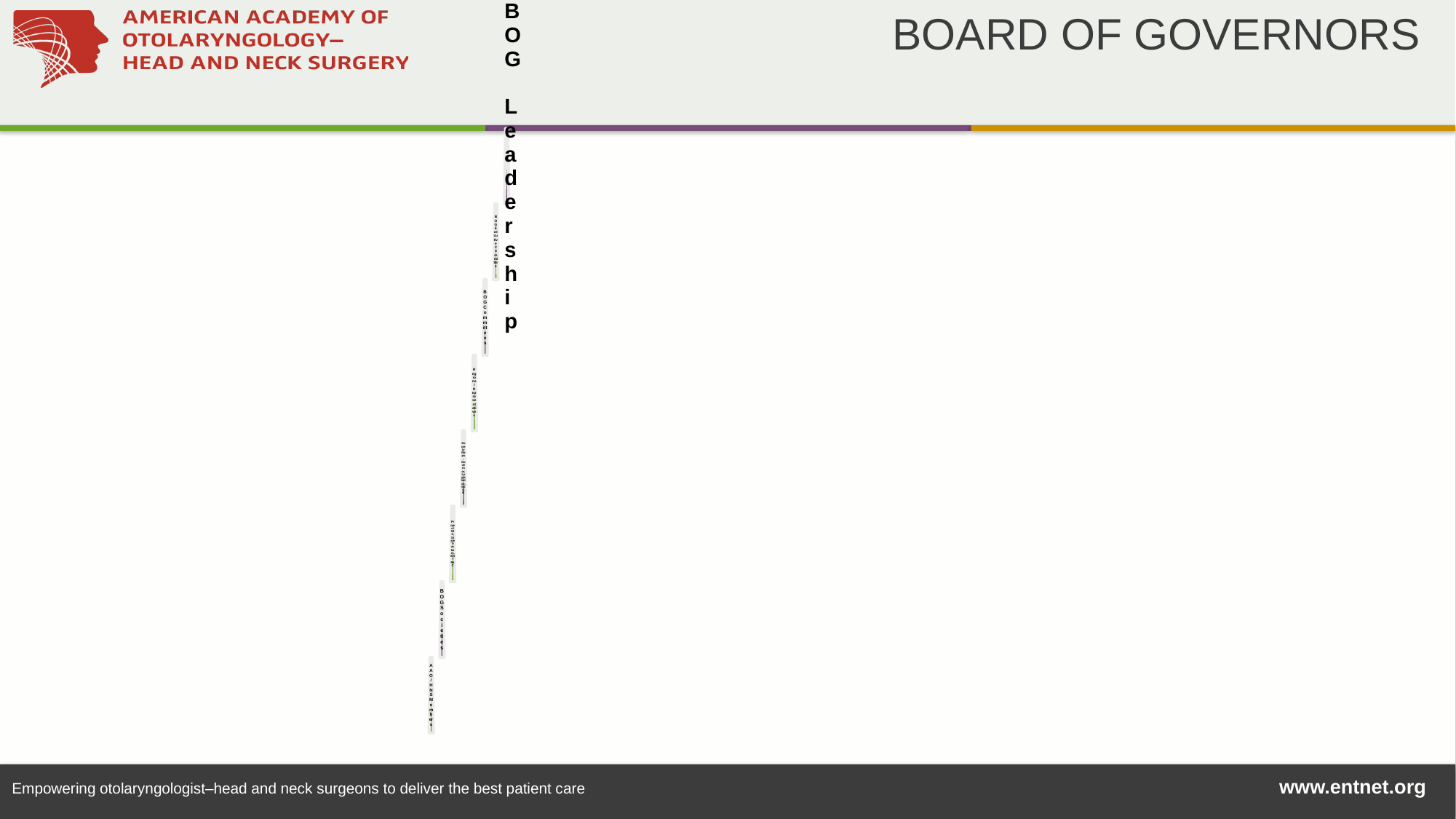

BOARD OF GOVERNORS
BOG Societies
AAO/HNS Members
Project 535, State Trackers, ENT PAC
BOG Executive Committee
Society Reps: Governor, Legislative, SEGR
Regional Representatives
BOG Committees